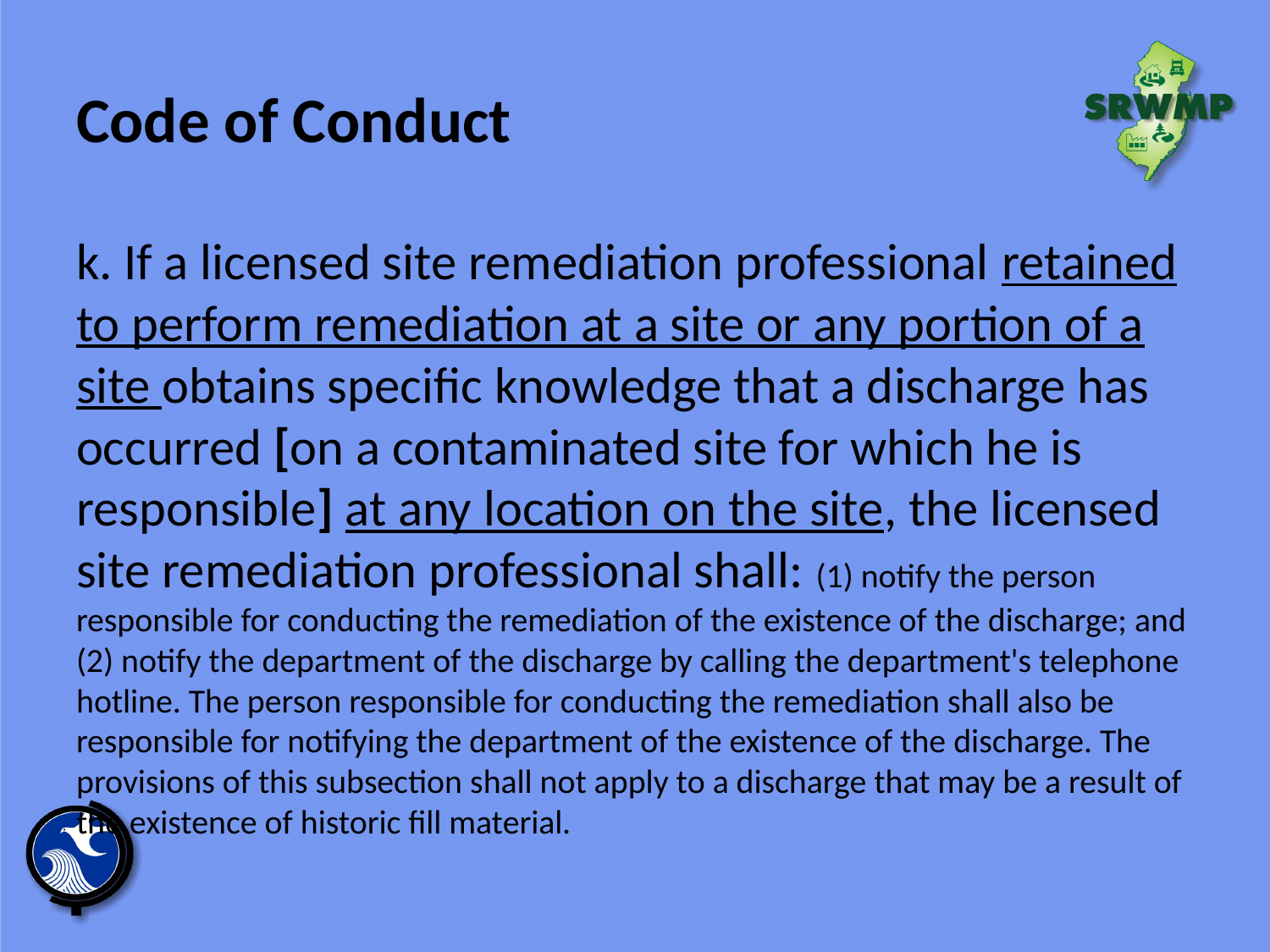

# Code of Conduct
k. If a licensed site remediation professional retained to perform remediation at a site or any portion of a site obtains specific knowledge that a discharge has occurred [on a contaminated site for which he is responsible] at any location on the site, the licensed site remediation professional shall: (1) notify the person responsible for conducting the remediation of the existence of the discharge; and (2) notify the department of the discharge by calling the department's telephone hotline. The person responsible for conducting the remediation shall also be responsible for notifying the department of the existence of the discharge. The provisions of this subsection shall not apply to a discharge that may be a result of the existence of historic fill material.